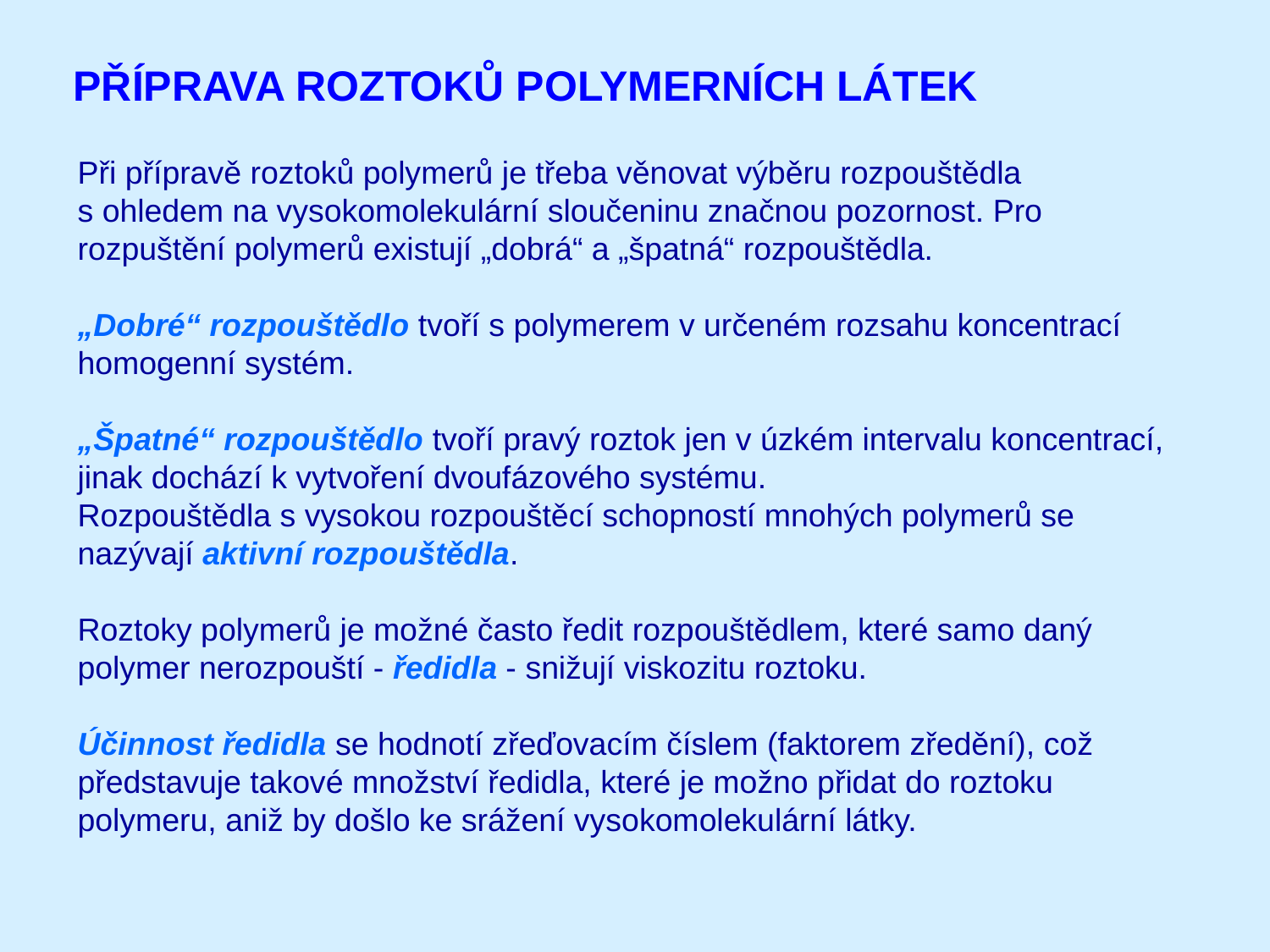

PŘÍPRAVA ROZTOKŮ POLYMERNÍCH LÁTEK
Při přípravě roztoků polymerů je třeba věnovat výběru rozpouštědla s ohledem na vysokomolekulární sloučeninu značnou pozornost. Pro rozpuštění polymerů existují „dobrá“ a „špatná“ rozpouštědla.

„Dobré“ rozpouštědlo tvoří s polymerem v určeném rozsahu koncentrací homogenní systém.

„Špatné“ rozpouštědlo tvoří pravý roztok jen v úzkém intervalu koncentrací, jinak dochází k vytvoření dvoufázového systému.
Rozpouštědla s vysokou rozpouštěcí schopností mnohých polymerů se nazývají aktivní rozpouštědla.

Roztoky polymerů je možné často ředit rozpouštědlem, které samo daný polymer nerozpouští - ředidla - snižují viskozitu roztoku.

Účinnost ředidla se hodnotí zřeďovacím číslem (faktorem zředění), což představuje takové množství ředidla, které je možno přidat do roztoku polymeru, aniž by došlo ke srážení vysokomolekulární látky.